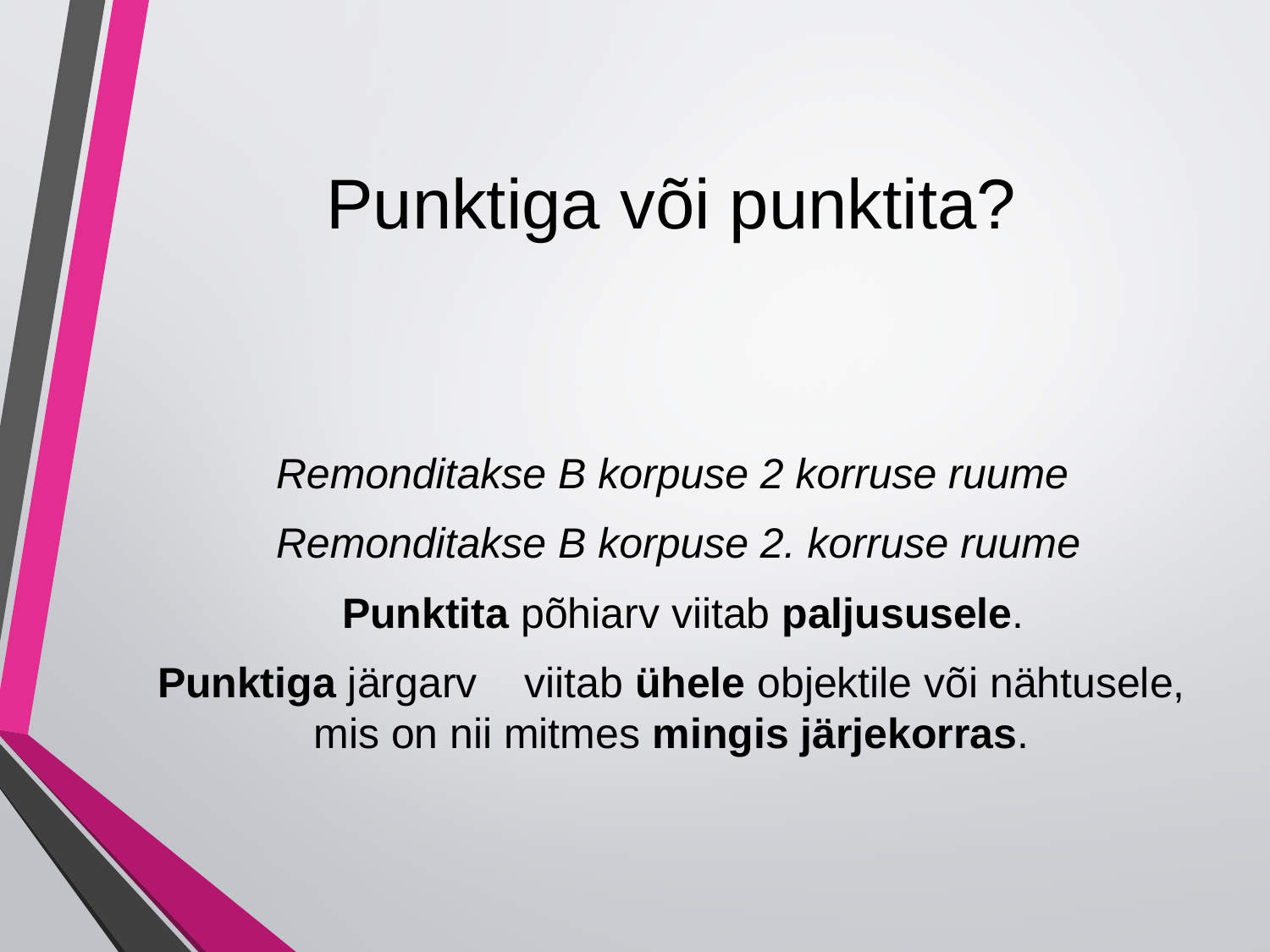

# Punktiga või punktita?
	Remonditakse B korpuse 2 korruse ruume
	Remonditakse B korpuse 2. korruse ruume
   Punktita põhiarv viitab paljususele.
Punktiga järgarv    viitab ühele objektile või nähtusele, mis on nii mitmes mingis järjekorras.